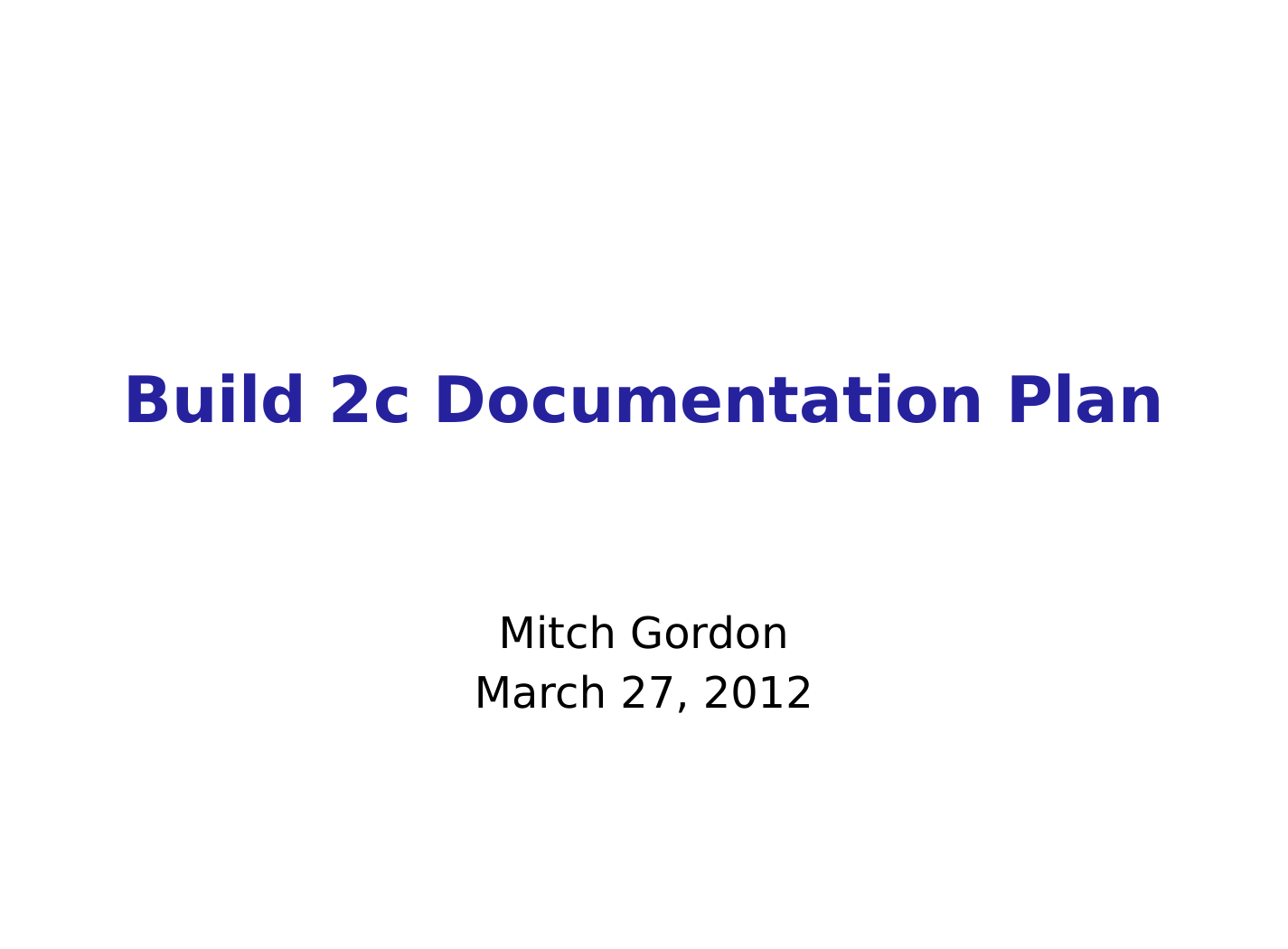

# Build 2c Documentation Plan

Mitch Gordon
March 27, 2012